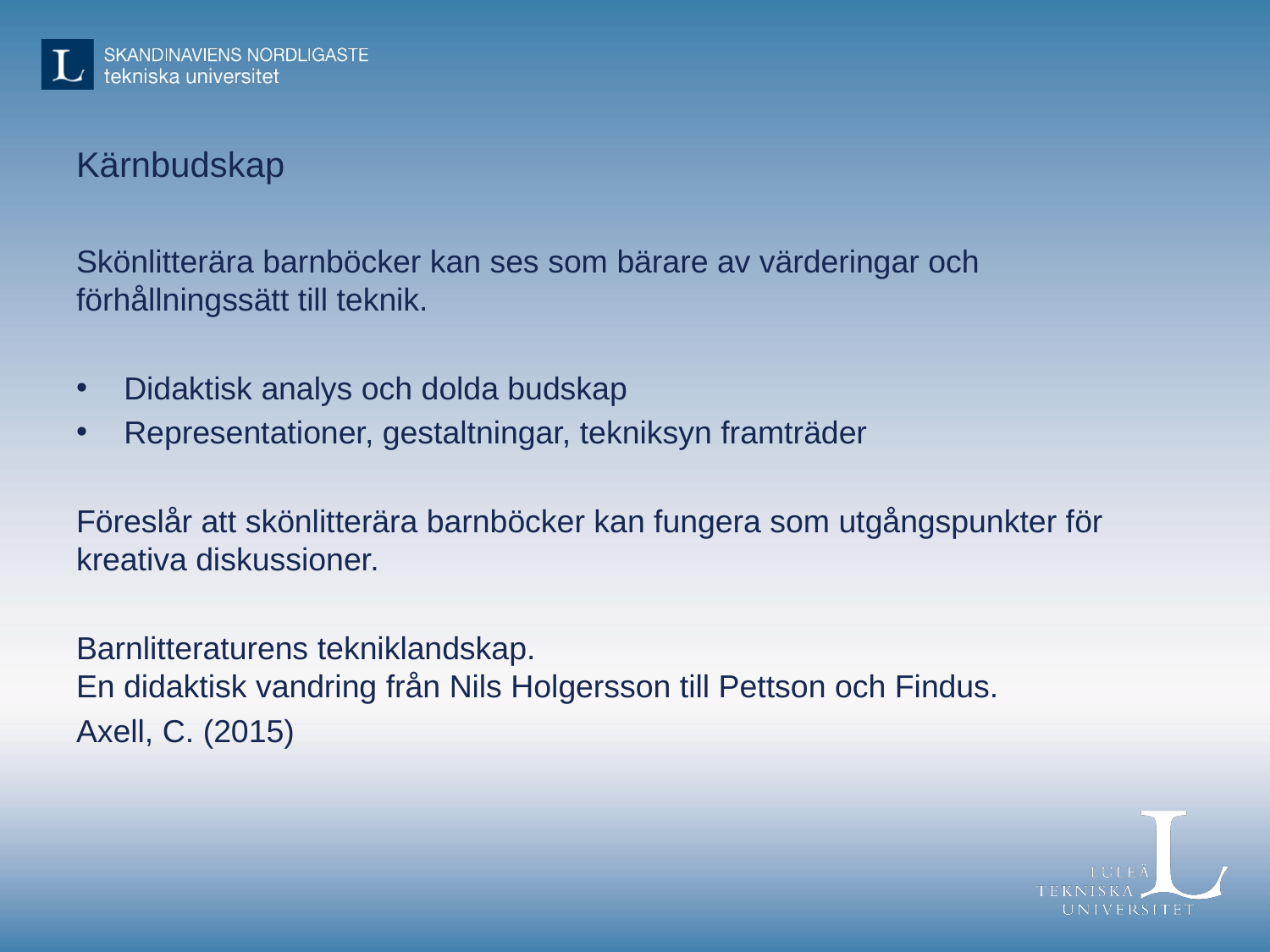

# Kärnbudskap
Skönlitterära barnböcker kan ses som bärare av värderingar och förhållningssätt till teknik.

Didaktisk analys och dolda budskap
Representationer, gestaltningar, tekniksyn framträder

Föreslår att skönlitterära barnböcker kan fungera som utgångspunkter för kreativa diskussioner.

Barnlitteraturens tekniklandskap.
En didaktisk vandring från Nils Holgersson till Pettson och Findus.
Axell, C. (2015)